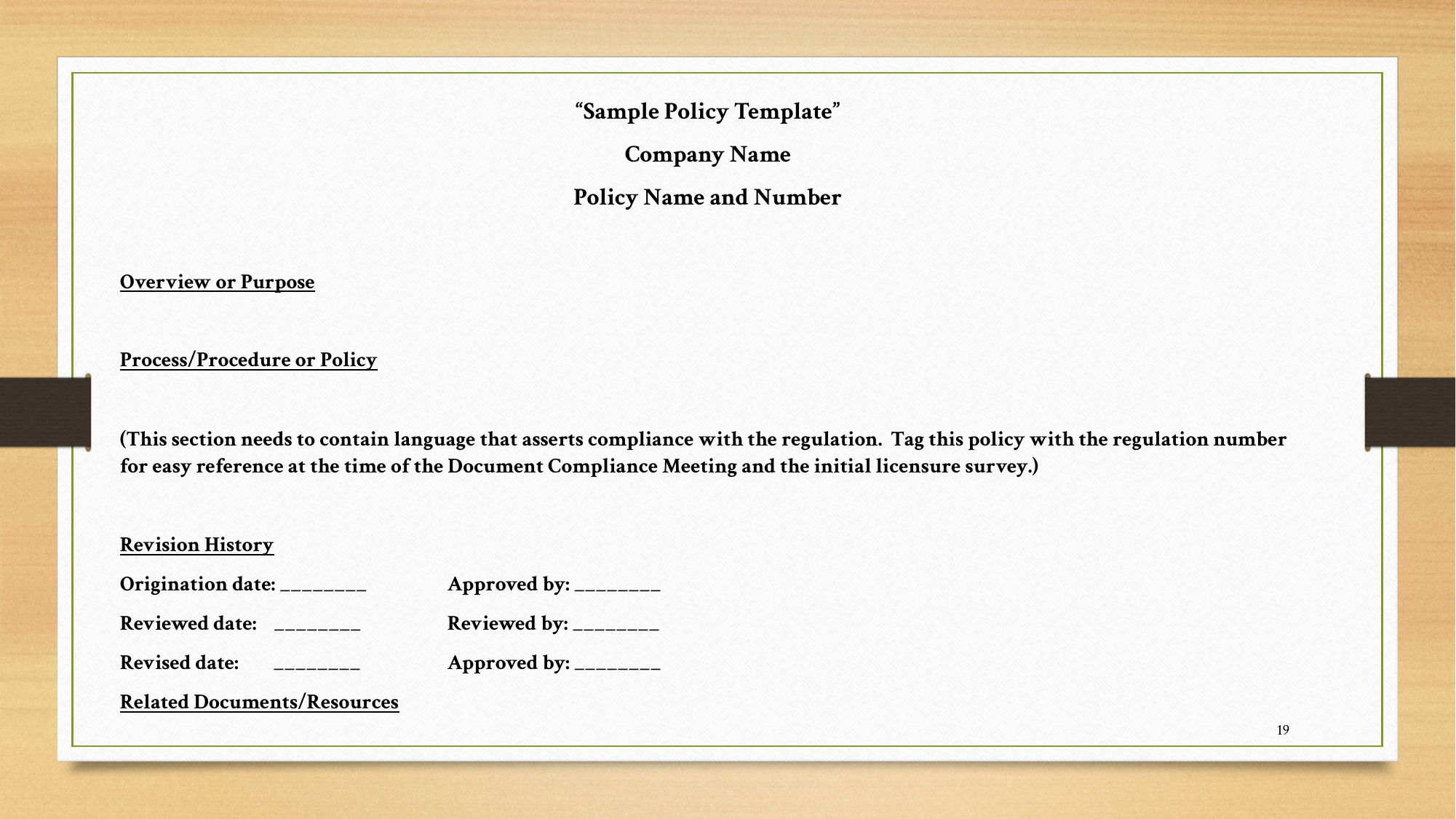

“Sample Policy Template”
Company Name
Policy Name and Number

Overview or Purpose

Process/Procedure or Policy

(This section needs to contain language that asserts compliance with the regulation.  Tag this policy with the regulation number for easy reference at the time of the Document Compliance Meeting and the initial licensure survey.)

Revision History
Origination date: ________	Approved by: ________
Reviewed date:    ________	Reviewed by: ________
Revised date:        ________	Approved by: ________
Related Documents/Resources
19